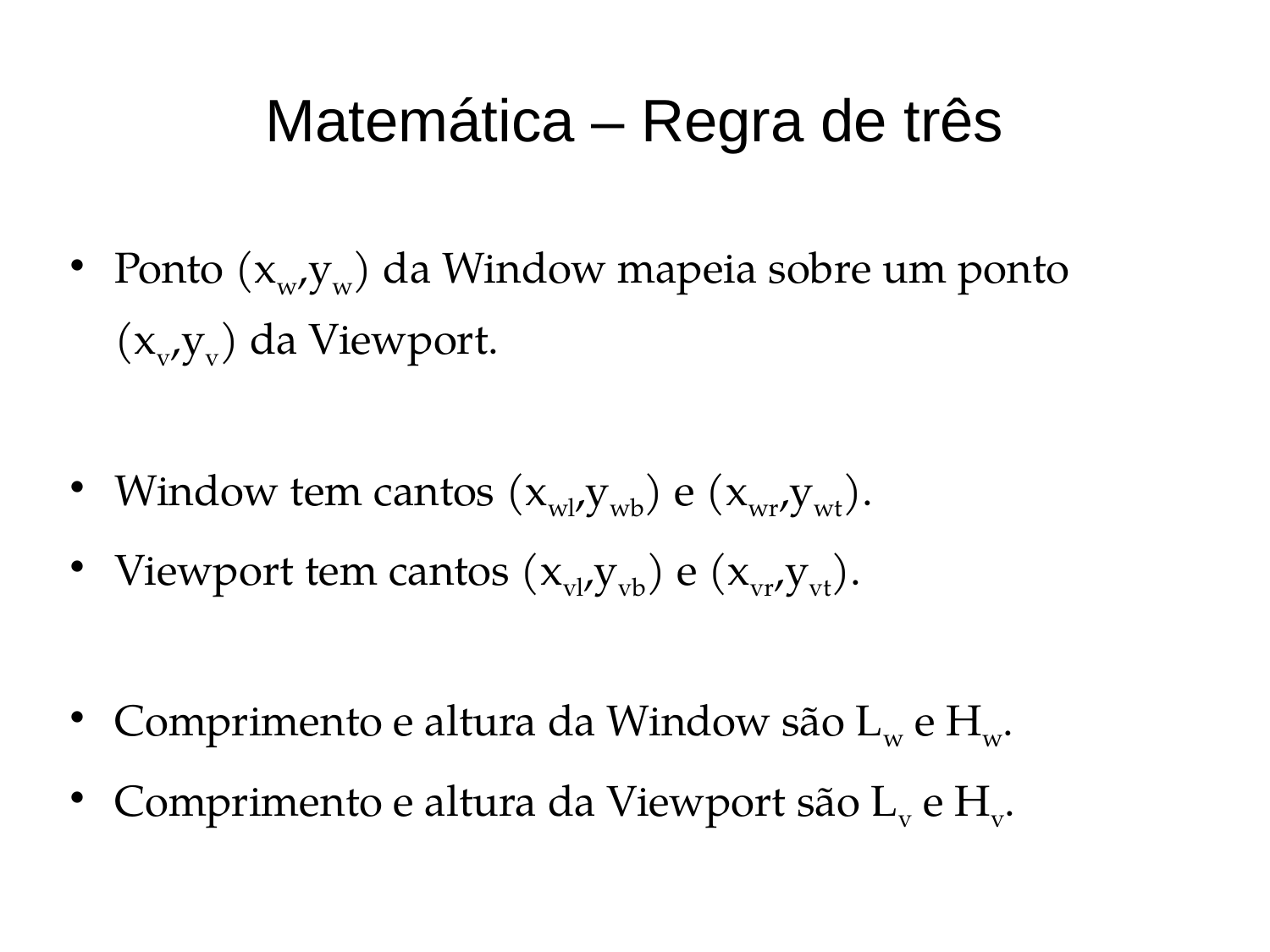

# Matemática – Regra de três
Ponto (xw,yw) da Window mapeia sobre um ponto (xv,yv) da Viewport.

Window tem cantos (xwl,ywb) e (xwr,ywt).
Viewport tem cantos (xvl,yvb) e (xvr,yvt).

Comprimento e altura da Window são Lw e Hw.
Comprimento e altura da Viewport são Lv e Hv.